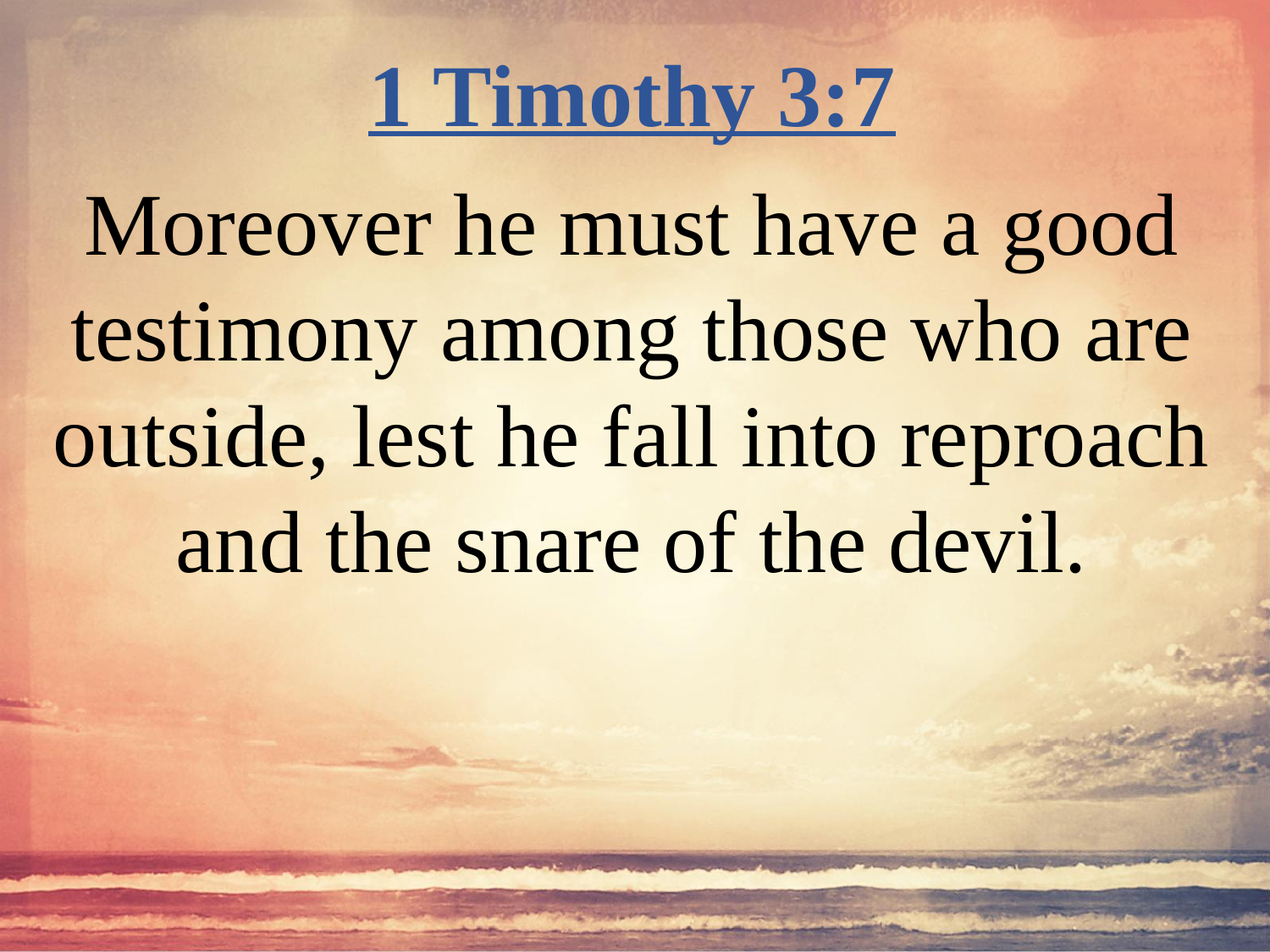

1 Timothy 3:7

Moreover he must have a good testimony among those who are outside, lest he fall into reproach and the snare of the devil.